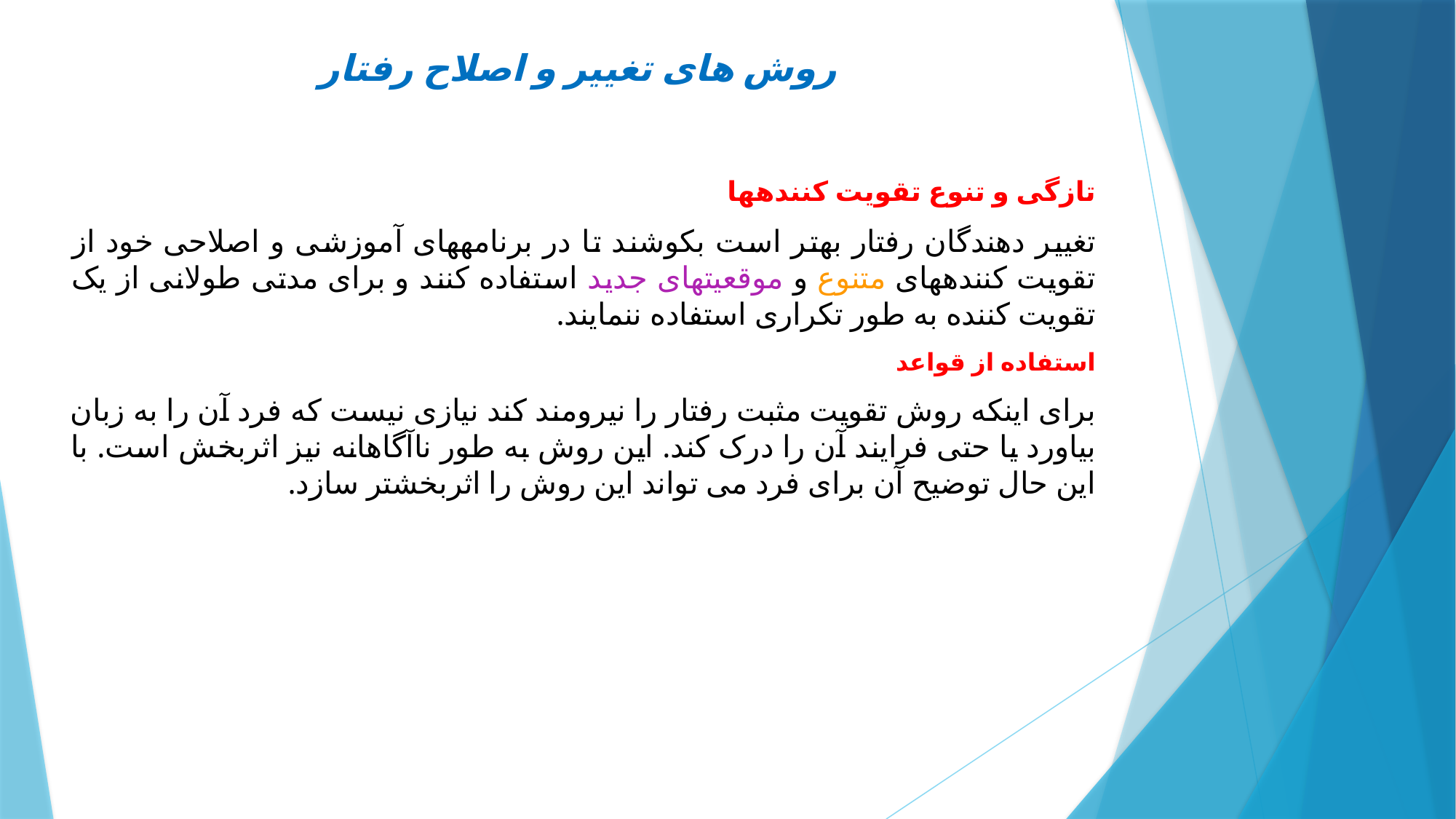

# روش های تغییر و اصلاح رفتار

تازگی و تنوع تقویت کننده‏ها
تغییر دهندگان رفتار بهتر است بکوشند تا در برنامه‏های آموزشی و اصلاحی خود از تقویت کننده‏های متنوع و موقعیت‏های جدید استفاده کنند و برای مدتی طولانی از یک تقویت کننده به طور تکراری استفاده ننمایند.
استفاده از قواعد
برای اینکه روش تقویت مثبت رفتار را نیرومند کند نیازی نیست که فرد آن را به زبان بیاورد یا حتی فرایند آن را درک کند. این روش به طور ناآگاهانه نیز اثربخش است. با این حال توضیح آن برای فرد می تواند این روش را اثربخش‏تر سازد.